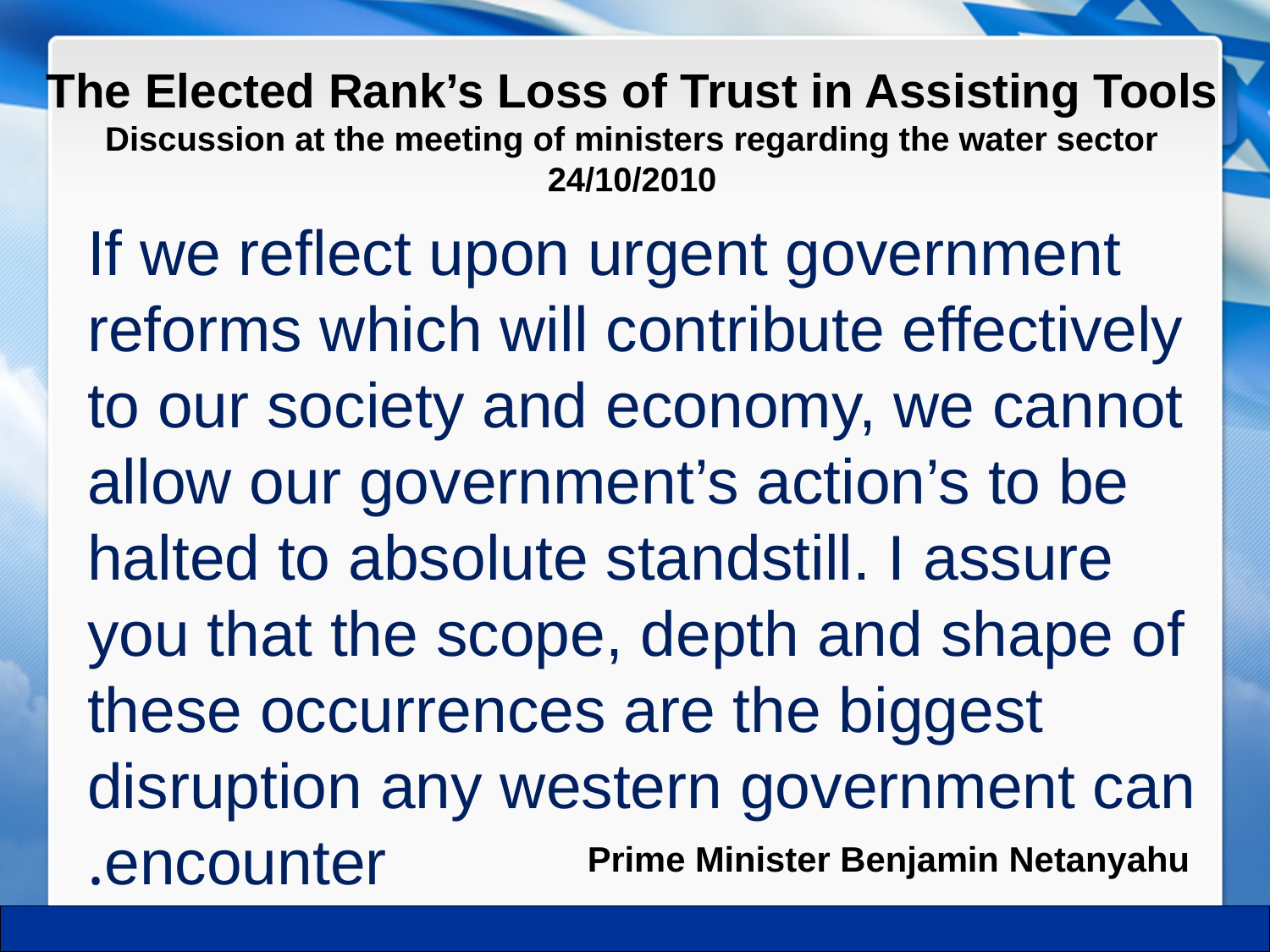

The Elected Rank’s Loss of Trust in Assisting Tools
Discussion at the meeting of ministers regarding the water sector 24/10/2010
If we reflect upon urgent government reforms which will contribute effectively to our society and economy, we cannot allow our government’s action’s to be halted to absolute standstill. I assure you that the scope, depth and shape of these occurrences are the biggest disruption any western government can encounter.
 Prime Minister Benjamin Netanyahu